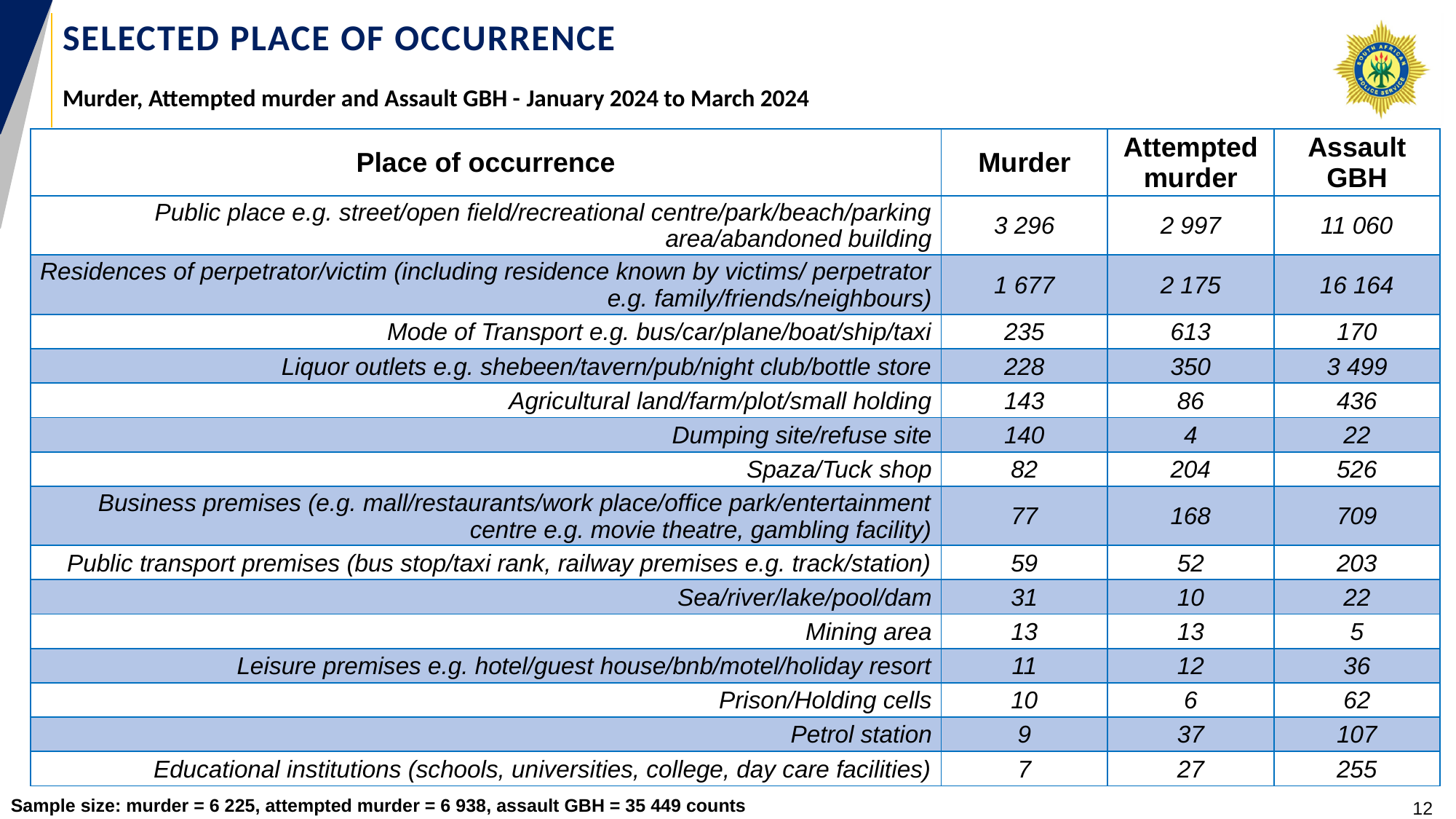

# Selected Place of occurrence
Murder, Attempted murder and Assault GBH - January 2024 to March 2024
| Place of occurrence | Murder | Attempted murder | Assault GBH |
| --- | --- | --- | --- |
| Public place e.g. street/open field/recreational centre/park/beach/parking area/abandoned building | 3 296 | 2 997 | 11 060 |
| Residences of perpetrator/victim (including residence known by victims/ perpetrator e.g. family/friends/neighbours) | 1 677 | 2 175 | 16 164 |
| Mode of Transport e.g. bus/car/plane/boat/ship/taxi | 235 | 613 | 170 |
| Liquor outlets e.g. shebeen/tavern/pub/night club/bottle store | 228 | 350 | 3 499 |
| Agricultural land/farm/plot/small holding | 143 | 86 | 436 |
| Dumping site/refuse site | 140 | 4 | 22 |
| Spaza/Tuck shop | 82 | 204 | 526 |
| Business premises (e.g. mall/restaurants/work place/office park/entertainment centre e.g. movie theatre, gambling facility) | 77 | 168 | 709 |
| Public transport premises (bus stop/taxi rank, railway premises e.g. track/station) | 59 | 52 | 203 |
| Sea/river/lake/pool/dam | 31 | 10 | 22 |
| Mining area | 13 | 13 | 5 |
| Leisure premises e.g. hotel/guest house/bnb/motel/holiday resort | 11 | 12 | 36 |
| Prison/Holding cells | 10 | 6 | 62 |
| Petrol station | 9 | 37 | 107 |
| Educational institutions (schools, universities, college, day care facilities) | 7 | 27 | 255 |
Sample size: murder = 6 225, attempted murder = 6 938, assault GBH = 35 449 counts
12